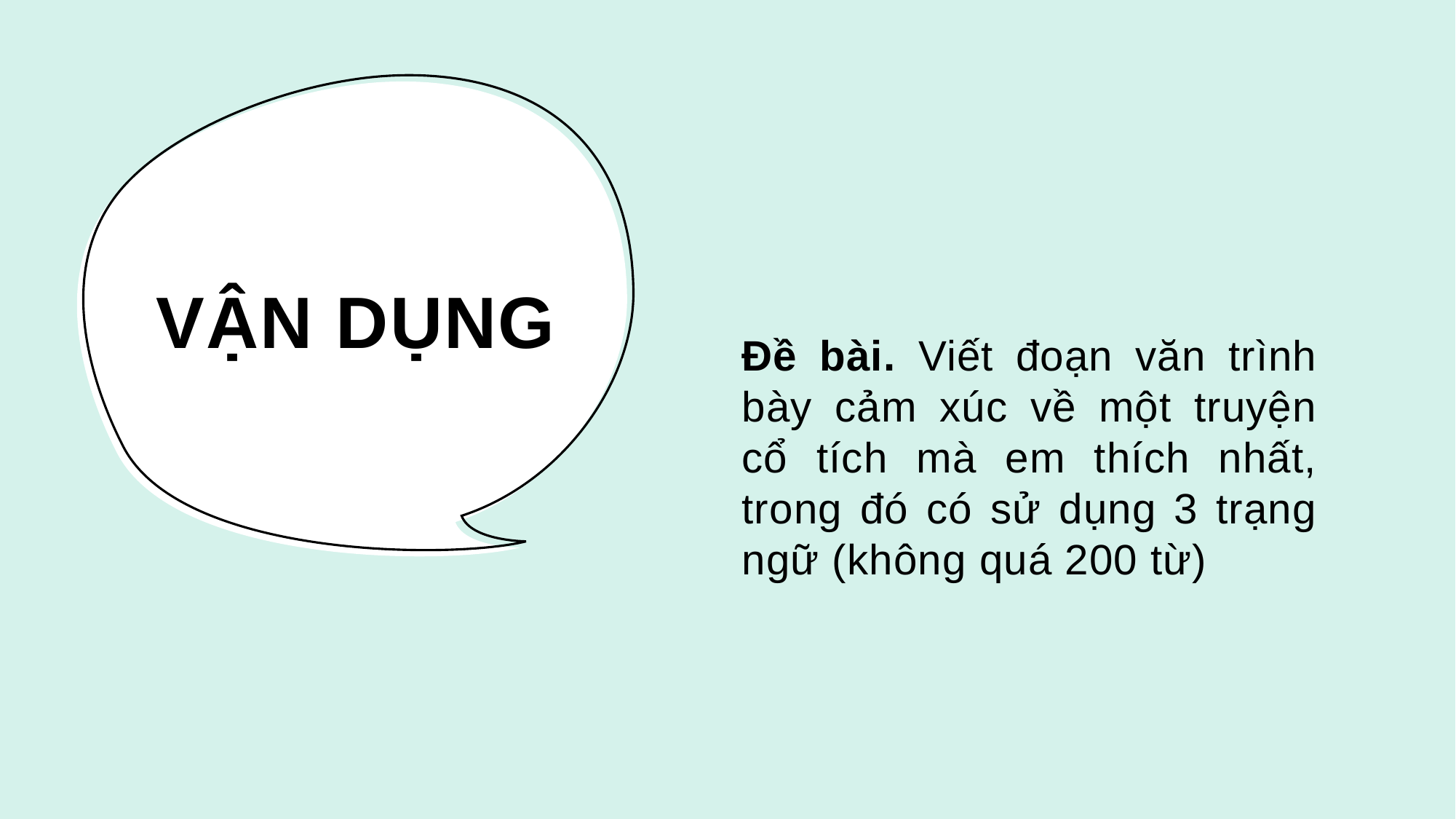

# VẬN DỤNG
Đề bài. Viết đoạn văn trình bày cảm xúc về một truyện cổ tích mà em thích nhất, trong đó có sử dụng 3 trạng ngữ (không quá 200 từ)